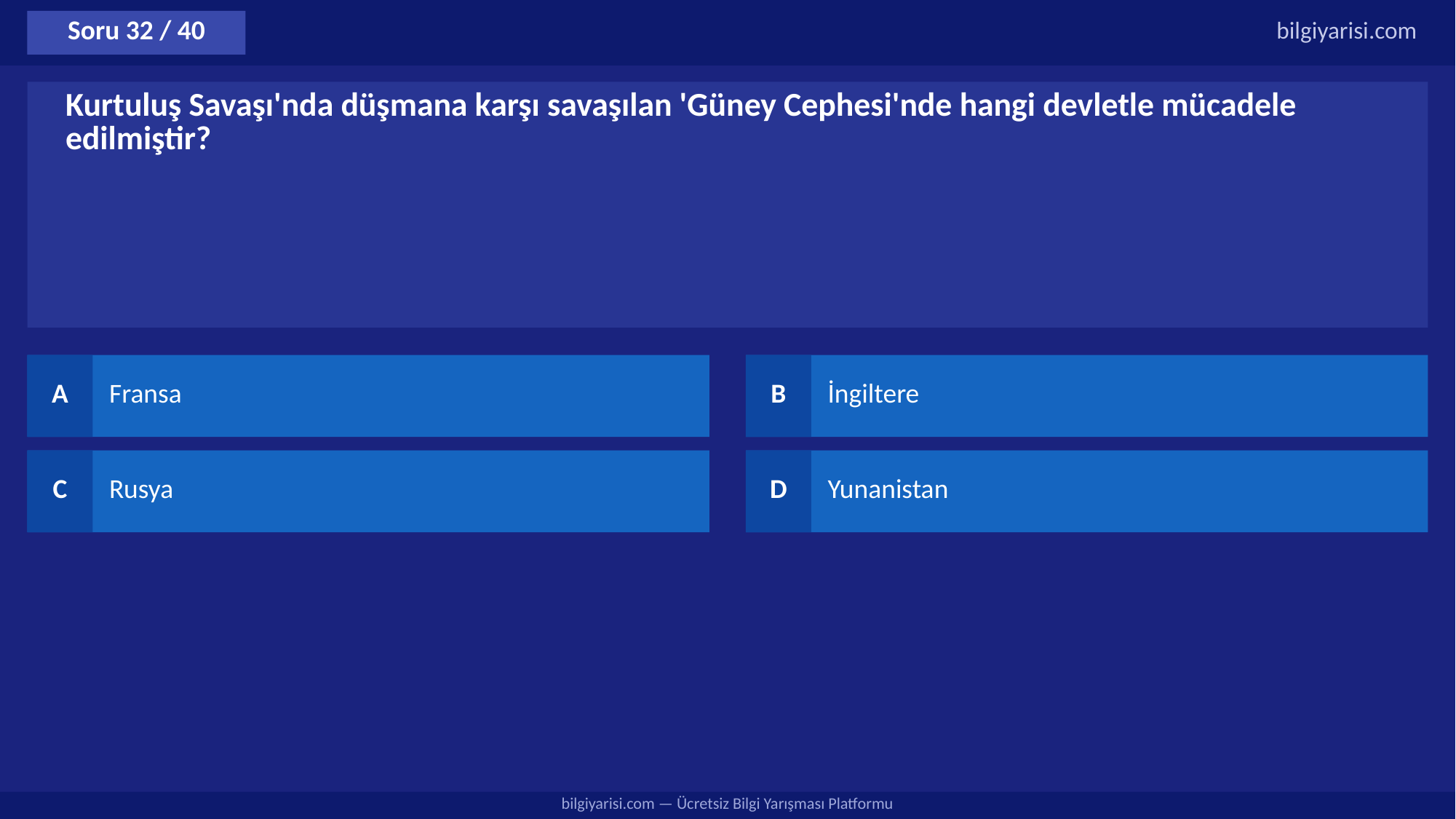

Soru 32 / 40
bilgiyarisi.com

Kurtuluş Savaşı'nda düşmana karşı savaşılan 'Güney Cephesi'nde hangi devletle mücadele edilmiştir?

A
Fransa

B
İngiltere

C
Rusya

D
Yunanistan
bilgiyarisi.com — Ücretsiz Bilgi Yarışması Platformu